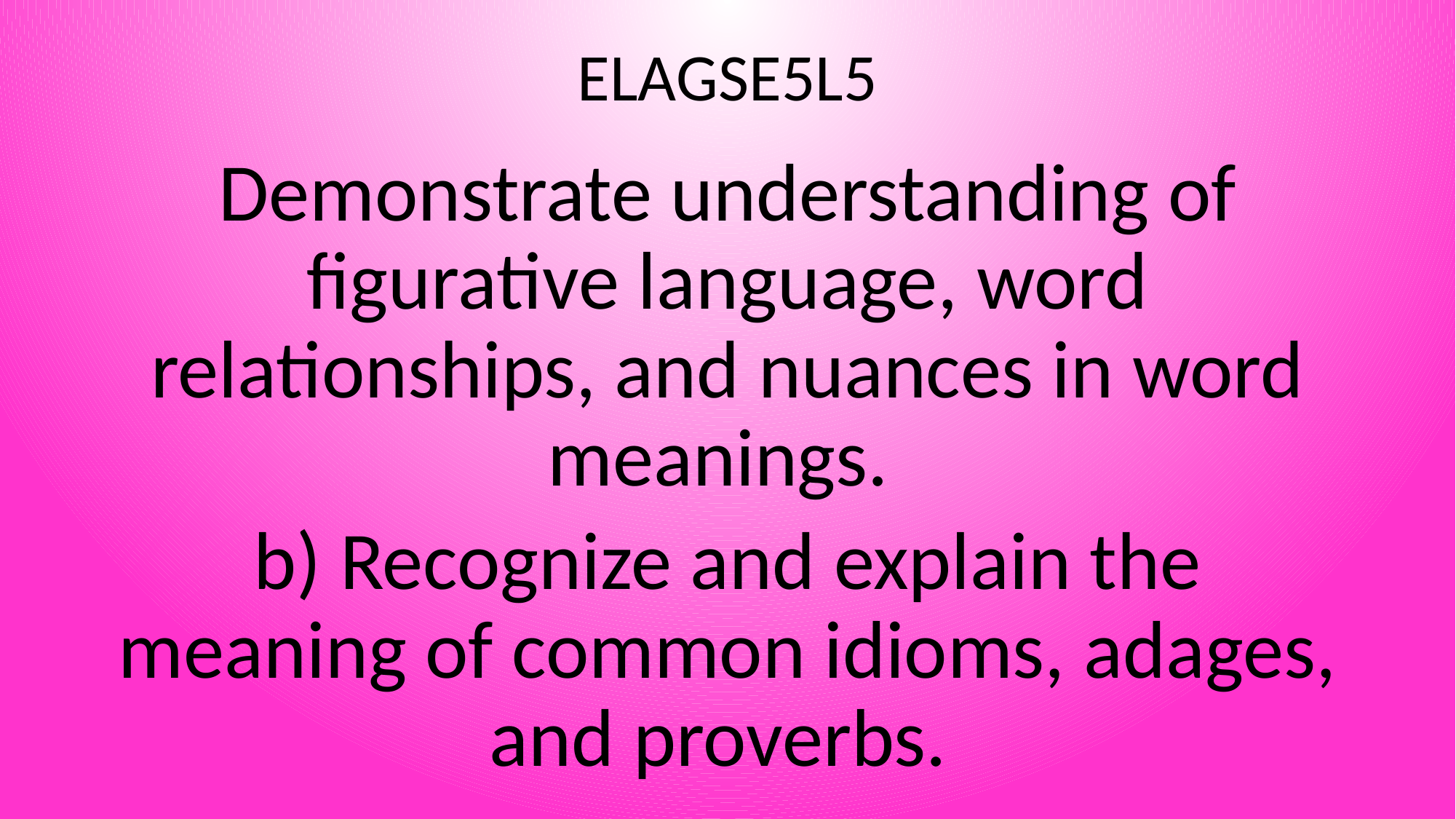

# ELAGSE5L5
Demonstrate understanding of figurative language, word relationships, and nuances in word meanings.
b) Recognize and explain the meaning of common idioms, adages, and proverbs.